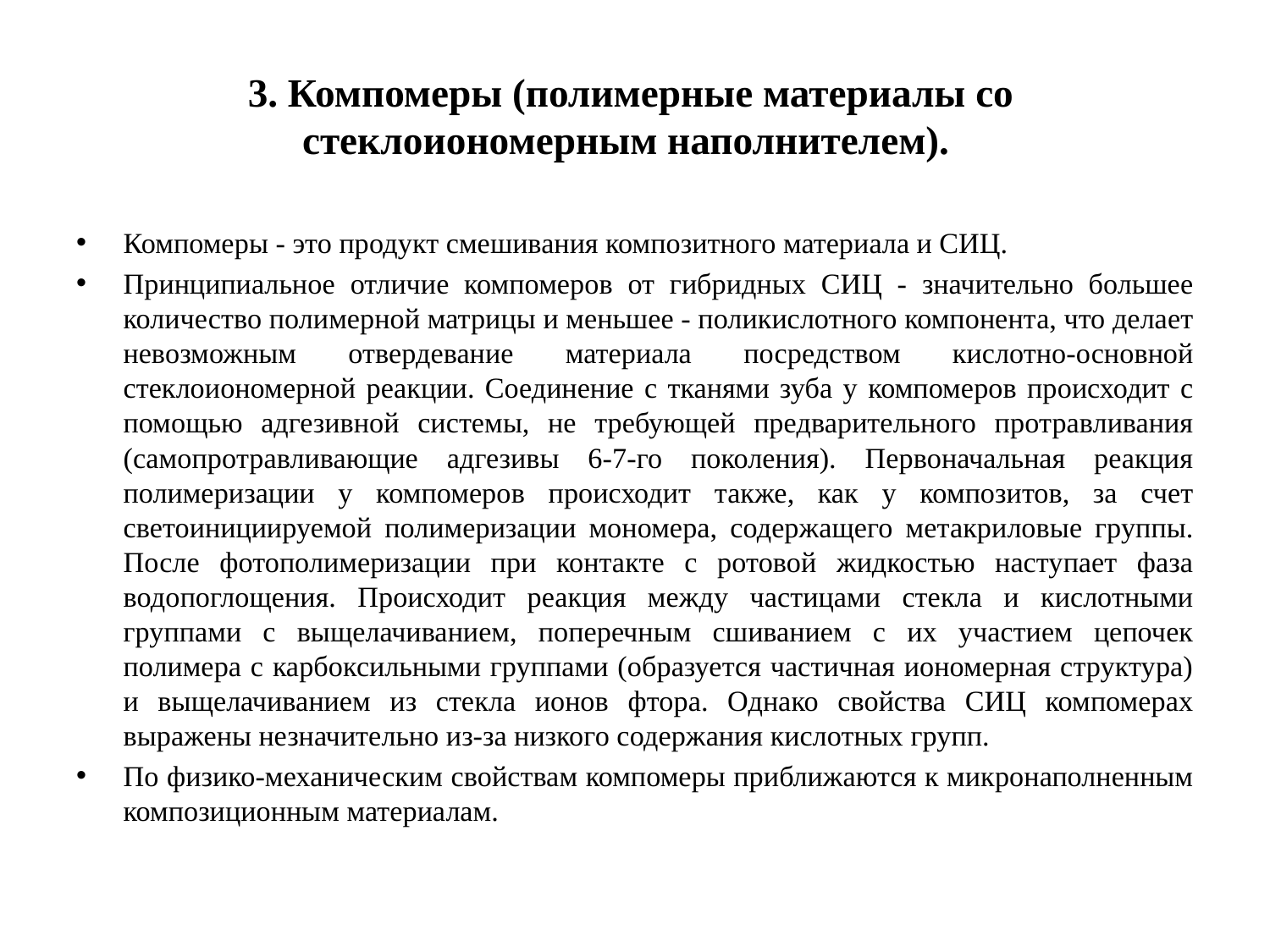

# 3. Компомеры (полимерные материалы со стеклоиономерным наполнителем).
Компомеры - это продукт смешивания композитного материала и СИЦ.
Принципиальное отличие компомеров от гибридных СИЦ - значительно большее количество полимерной матрицы и меньшее - поликислотного компонента, что делает невозможным отвердевание материала посредством кислотно-основной стеклоиономерной реакции. Соединение с тканями зуба у компомеров происходит с помощью адгезивной системы, не требующей предварительного протравливания (самопротравливающие адгезивы 6-7-го поколения). Первоначальная реакция полимеризации у компомеров происходит также, как у композитов, за счет светоинициируемой полимеризации мономера, содержащего метакриловые группы. После фотополимеризации при контакте с ротовой жидкостью наступает фаза водопоглощения. Происходит реакция между частицами стекла и кислотными группами с выщелачиванием, поперечным сшиванием с их участием цепочек полимера с карбоксильными группами (образуется частичная иономерная структура) и выщелачиванием из стекла ионов фтора. Однако свойства СИЦ компомерах выражены незначительно из-за низкого содержания кислотных групп.
По физико-механическим свойствам компомеры приближаются к микронаполненным композиционным материалам.